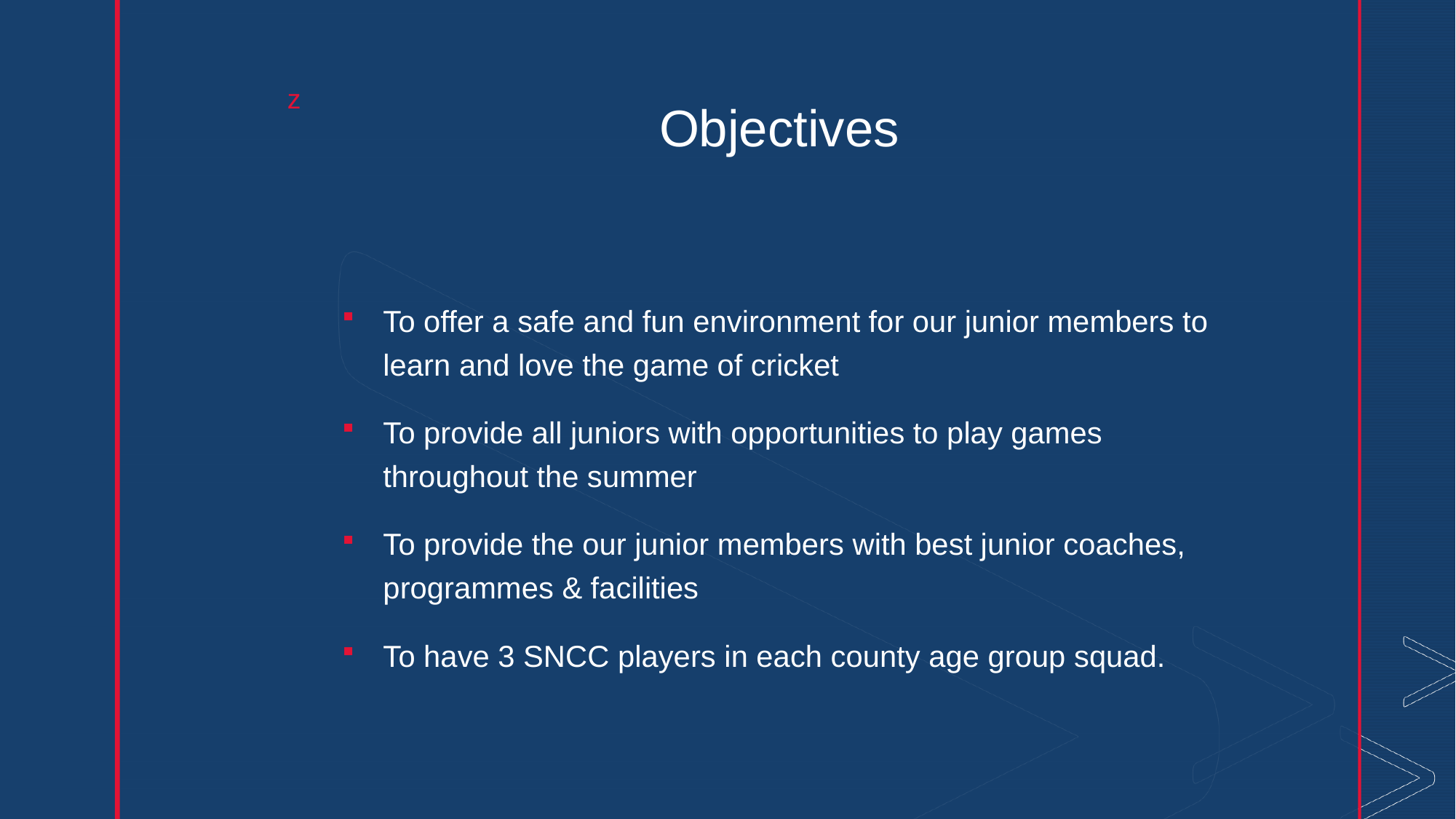

# Objectives
To offer a safe and fun environment for our junior members to learn and love the game of cricket
To provide all juniors with opportunities to play games throughout the summer
To provide the our junior members with best junior coaches, programmes & facilities
To have 3 SNCC players in each county age group squad.